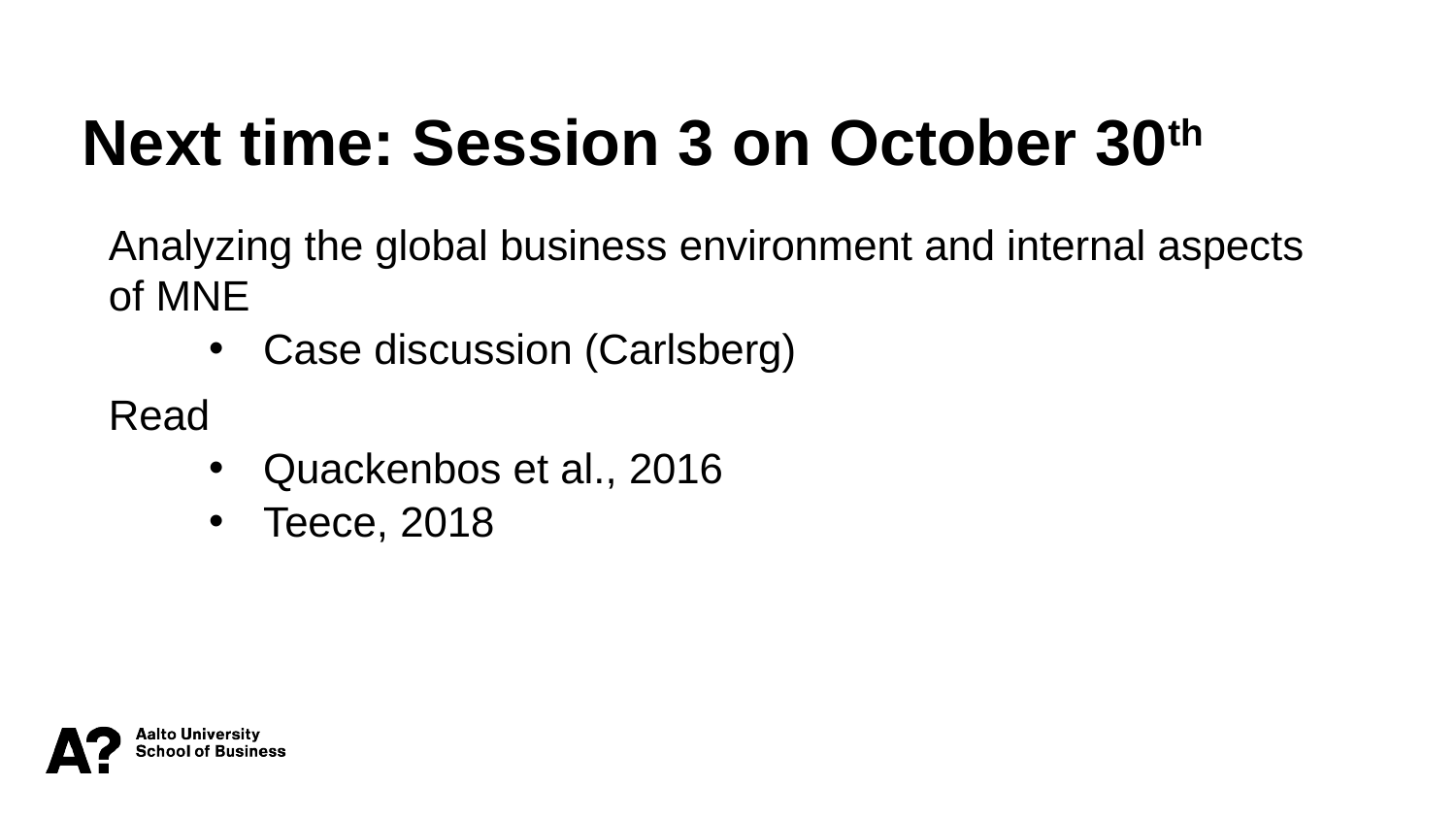

Next time: Session 3 on October 30th
Analyzing the global business environment and internal aspects of MNE
Case discussion (Carlsberg)
Read
Quackenbos et al., 2016
Teece, 2018